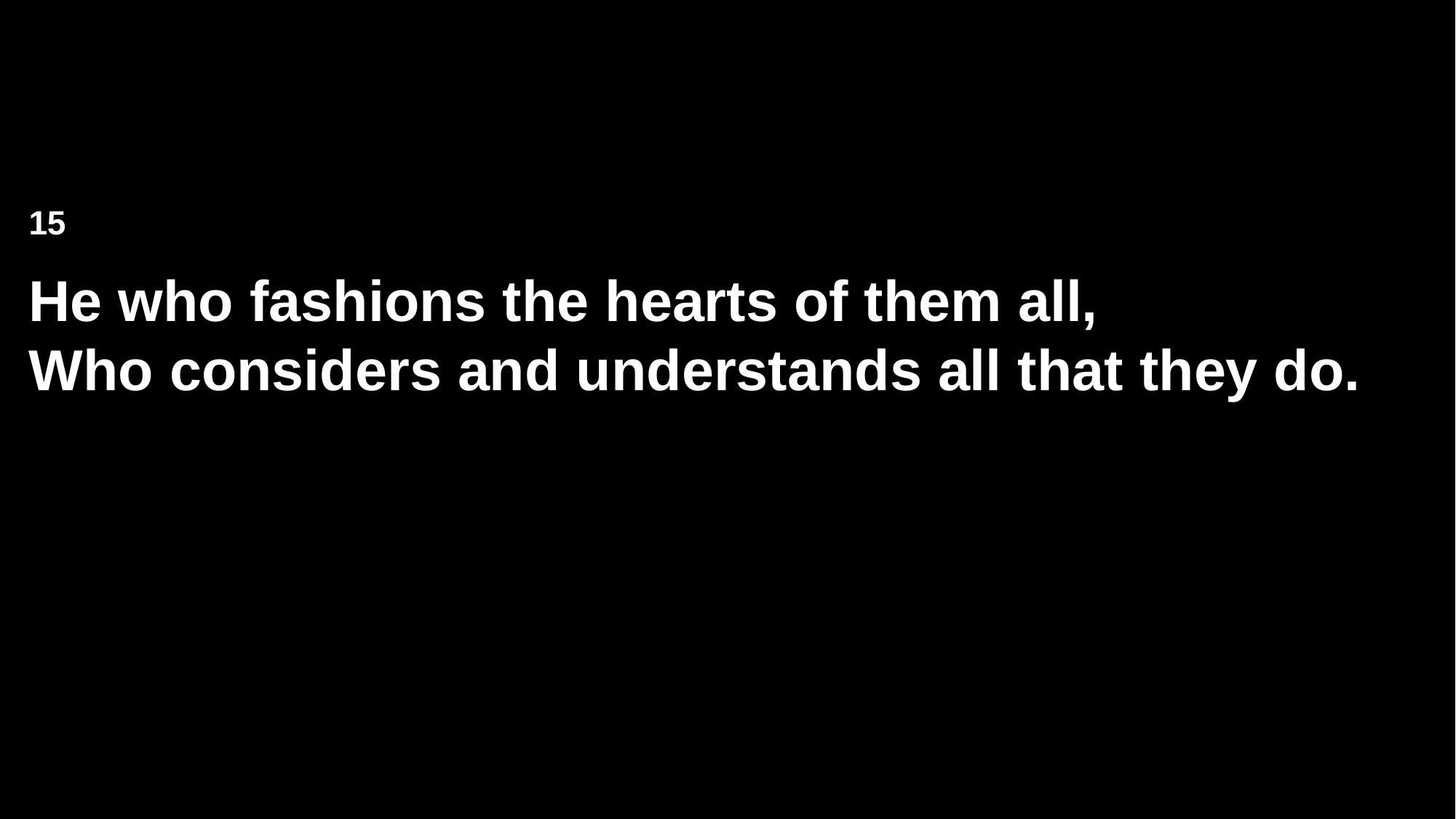

15 
He who fashions the hearts of them all,
Who considers and understands all that they do.